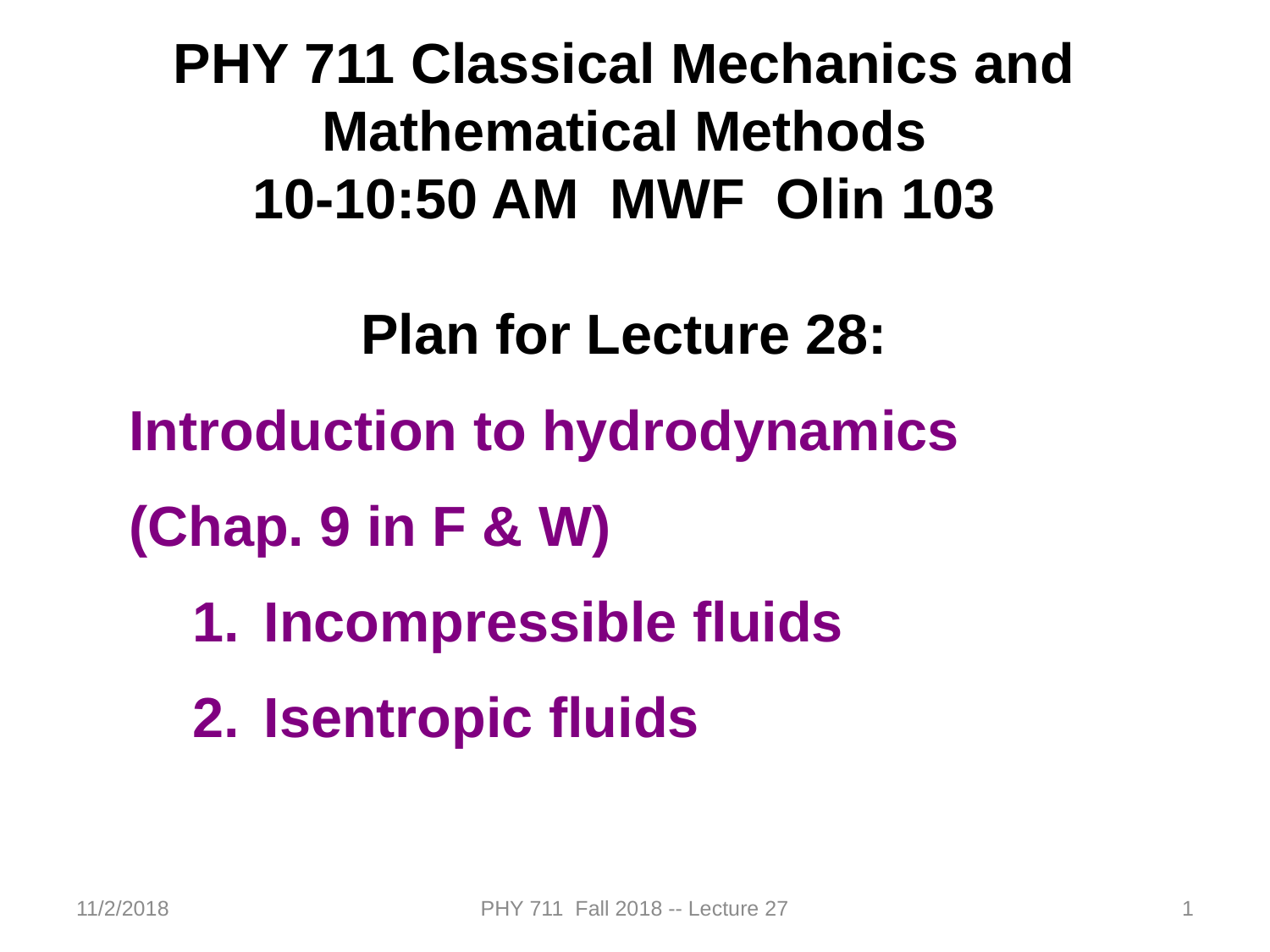

PHY 711 Classical Mechanics and Mathematical Methods
10-10:50 AM  MWF  Olin 103

Plan for Lecture 28:
Introduction to hydrodynamics
(Chap. 9 in F & W)
Incompressible fluids
Isentropic fluids
11/2/2018
PHY 711  Fall 2018 -- Lecture 27
1